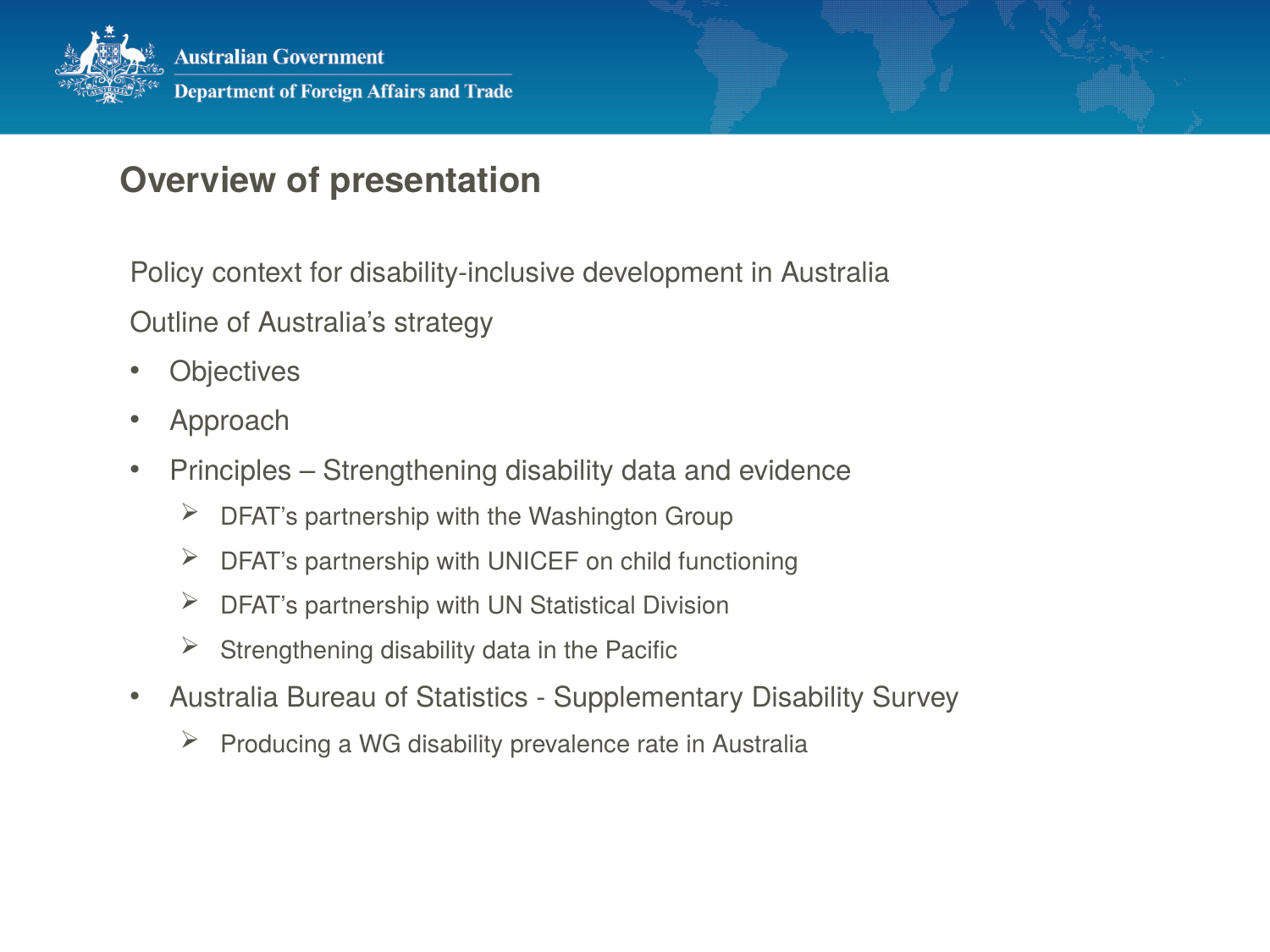

Overview of presentation

Policy context for disability-inclusive development in Australia
Outline of Australia’s strategy
Objectives
Approach
Principles – Strengthening disability data and evidence
DFAT’s partnership with the Washington Group
DFAT’s partnership with UNICEF on child functioning
DFAT’s partnership with UN Statistical Division
Strengthening disability data in the Pacific
Australia Bureau of Statistics - Supplementary Disability Survey
Producing a WG disability prevalence rate in Australia